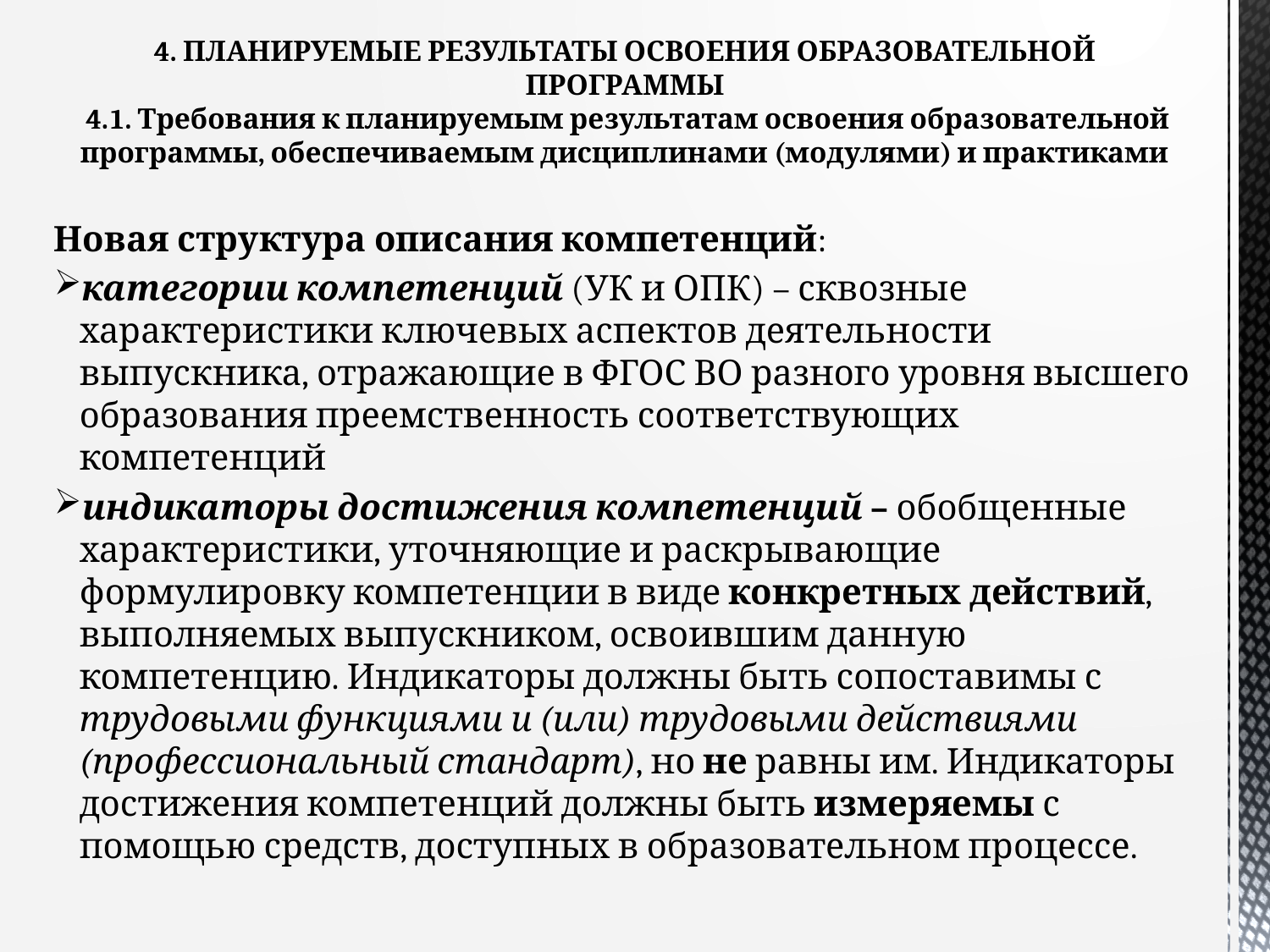

# 4. ПЛАНИРУЕМЫЕ РЕЗУЛЬТАТЫ ОСВОЕНИЯ ОБРАЗОВАТЕЛЬНОЙ ПРОГРАММЫ  4.1. Требования к планируемым результатам освоения образовательной программы, обеспечиваемым дисциплинами (модулями) и практиками
Новая структура описания компетенций:
категории компетенций (УК и ОПК) – сквозные характеристики ключевых аспектов деятельности выпускника, отражающие в ФГОС ВО разного уровня высшего образования преемственность соответствующих компетенций
индикаторы достижения компетенций – обобщенные характеристики, уточняющие и раскрывающие формулировку компетенции в виде конкретных действий, выполняемых выпускником, освоившим данную компетенцию. Индикаторы должны быть сопоставимы с трудовыми функциями и (или) трудовыми действиями (профессиональный стандарт), но не равны им. Индикаторы достижения компетенций должны быть измеряемы с помощью средств, доступных в образовательном процессе.